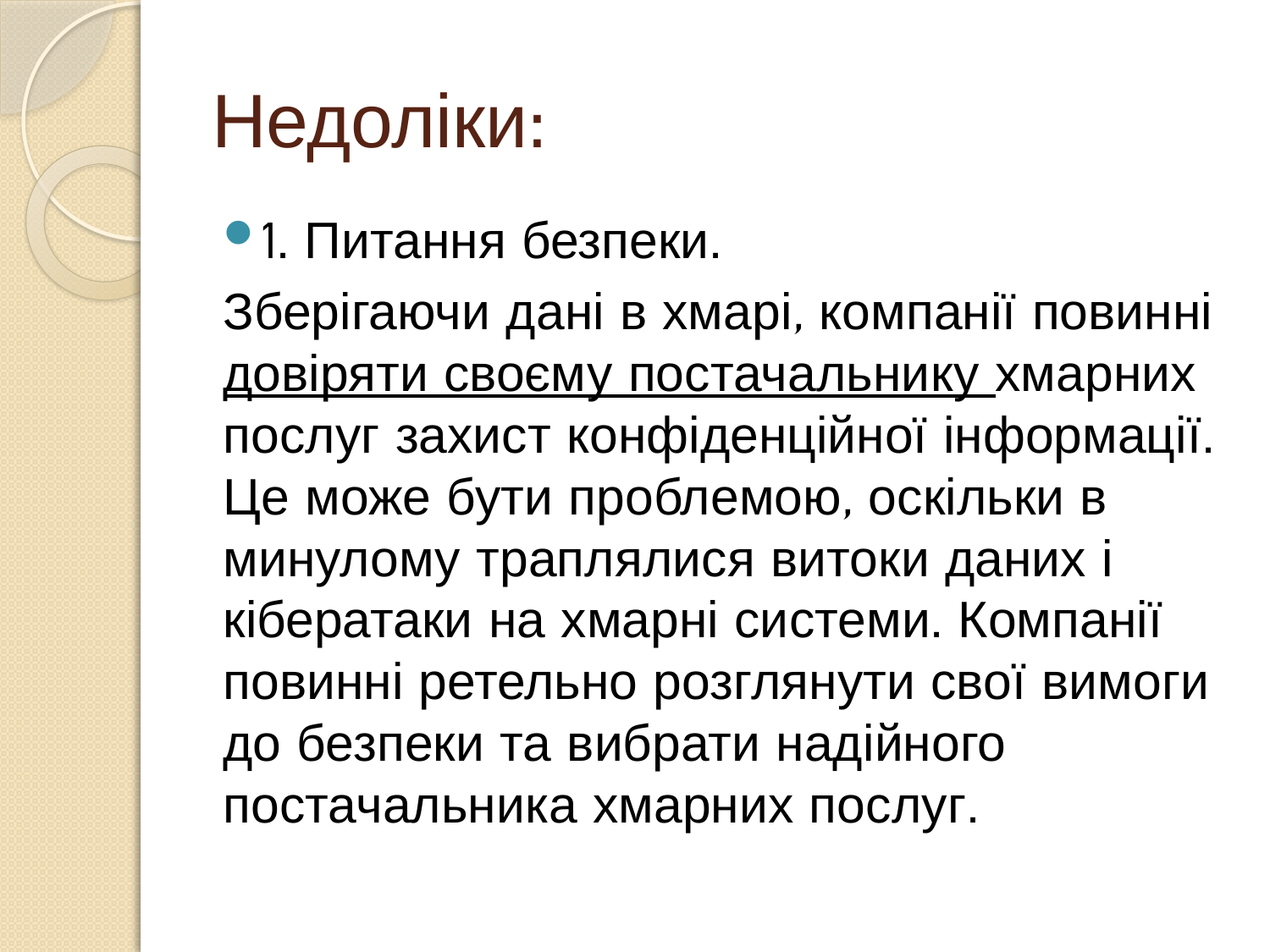

# Недоліки:
1. Питання безпеки.
Зберігаючи дані в хмарі, компанії повинні довіряти своєму постачальнику хмарних послуг захист конфіденційної інформації. Це може бути проблемою, оскільки в минулому траплялися витоки даних і кібератаки на хмарні системи. Компанії повинні ретельно розглянути свої вимоги до безпеки та вибрати надійного постачальника хмарних послуг.